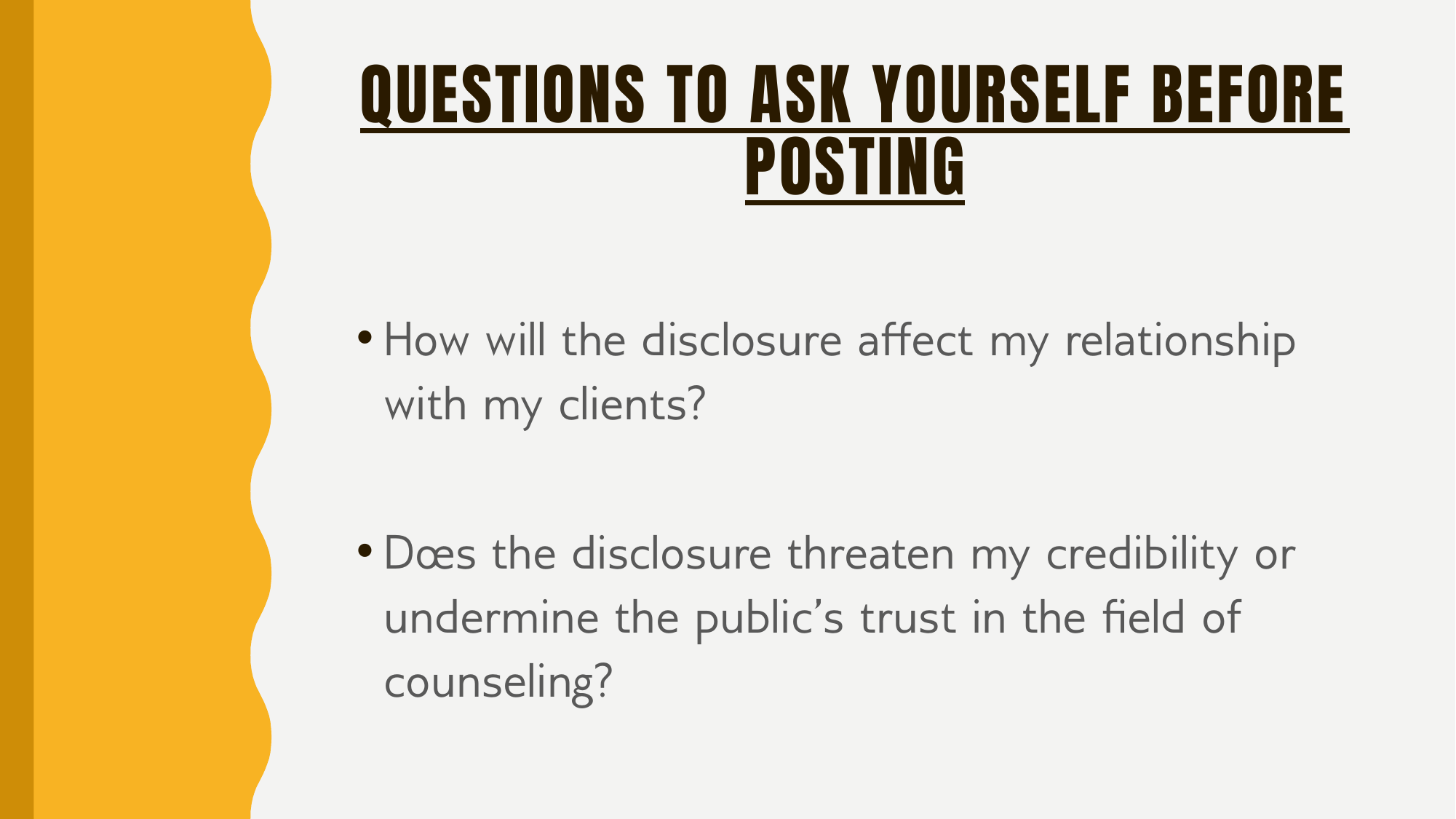

# Questions to Ask Yourself Before Posting
How will the disclosure affect my relationship with my clients?

Does the disclosure threaten my credibility or undermine the public’s trust in the field of counseling?